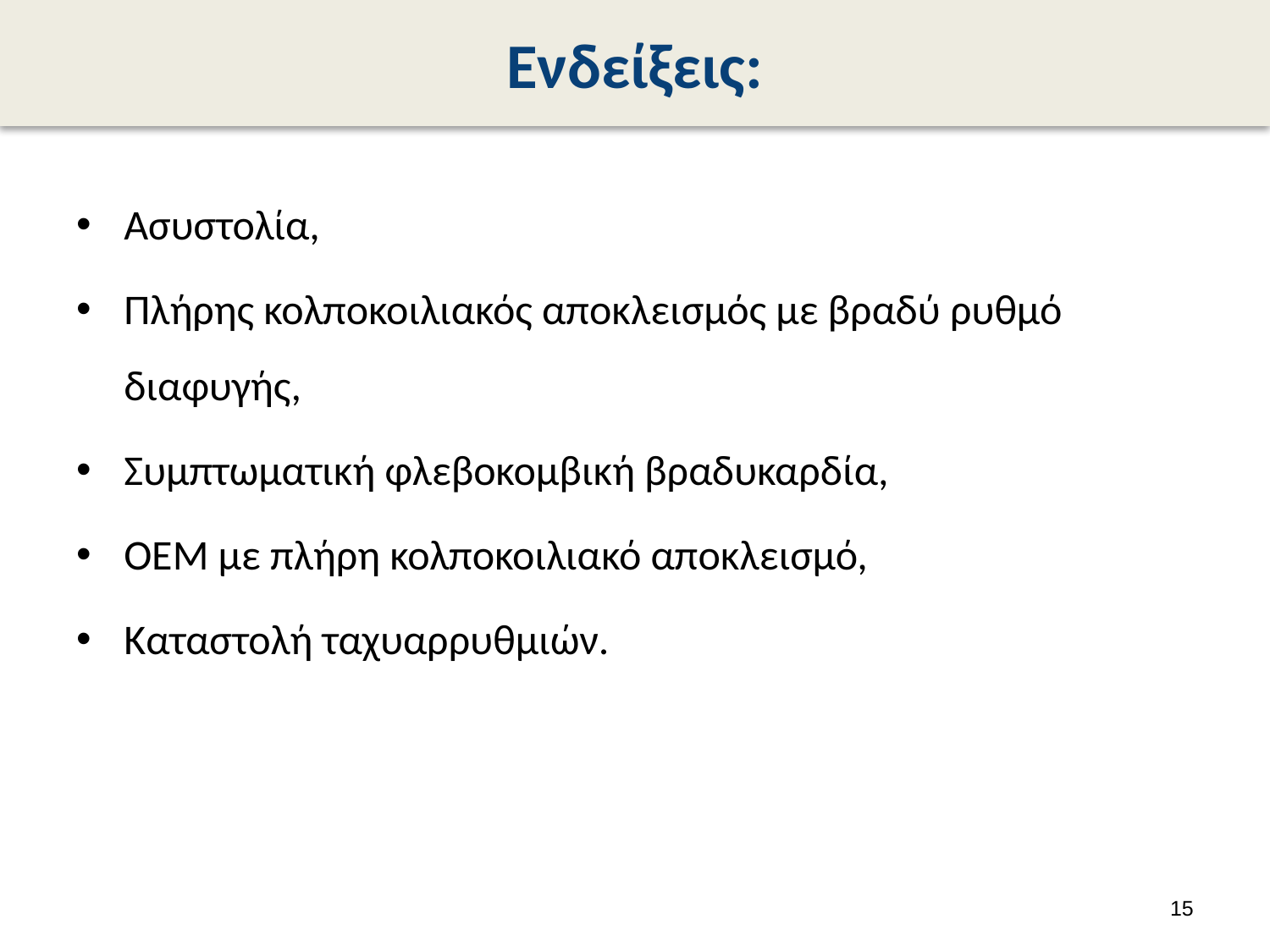

# Ενδείξεις:
Ασυστολία,
Πλήρης κολποκοιλιακός αποκλεισμός με βραδύ ρυθμό διαφυγής,
Συμπτωματική φλεβοκομβική βραδυκαρδία,
ΟΕΜ με πλήρη κολποκοιλιακό αποκλεισμό,
Καταστολή ταχυαρρυθμιών.
15